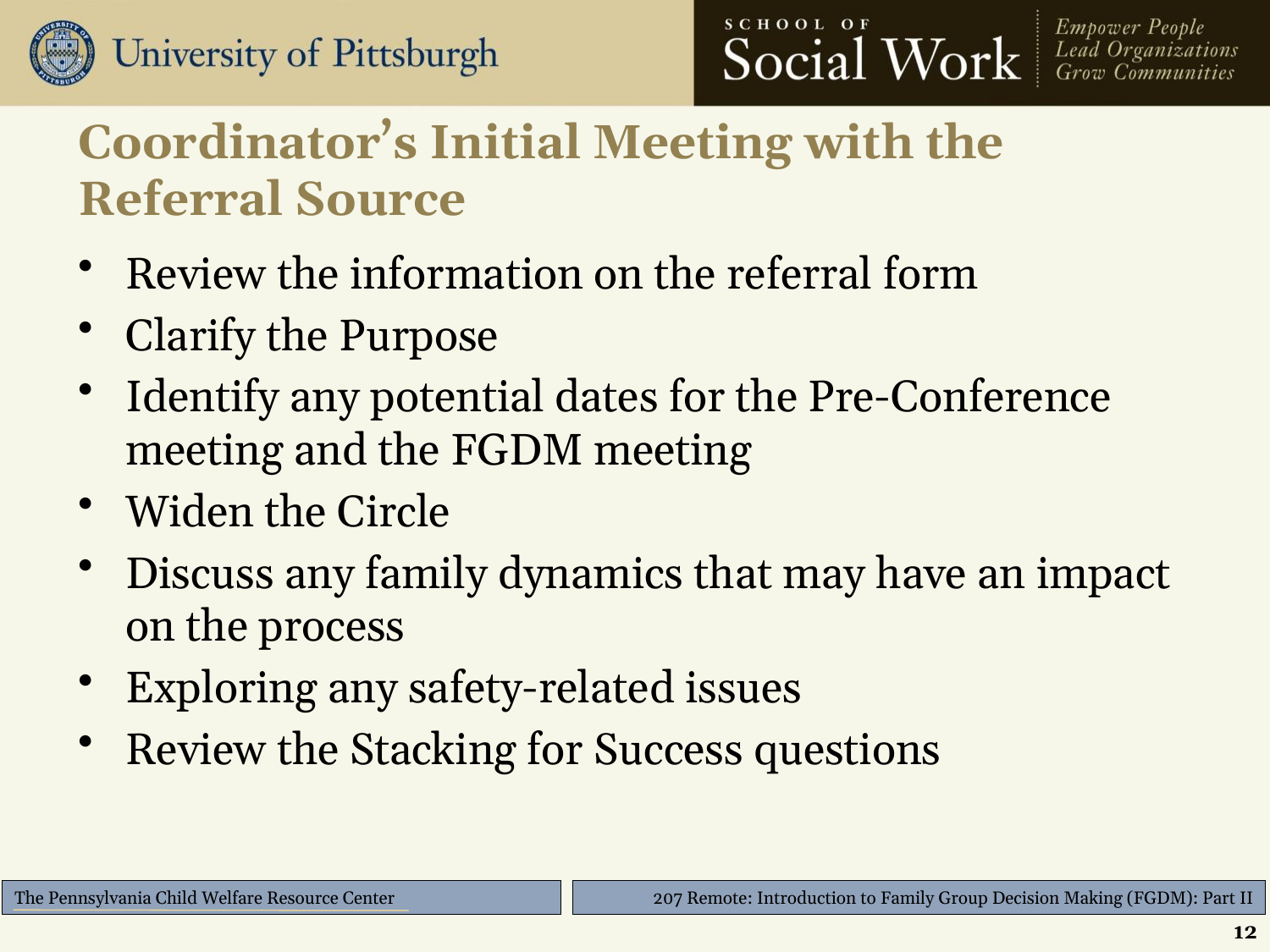

# Coordinator’s Initial Meeting with the Referral Source
Review the information on the referral form
Clarify the Purpose
Identify any potential dates for the Pre-Conference meeting and the FGDM meeting
Widen the Circle
Discuss any family dynamics that may have an impact on the process
Exploring any safety-related issues
Review the Stacking for Success questions

12